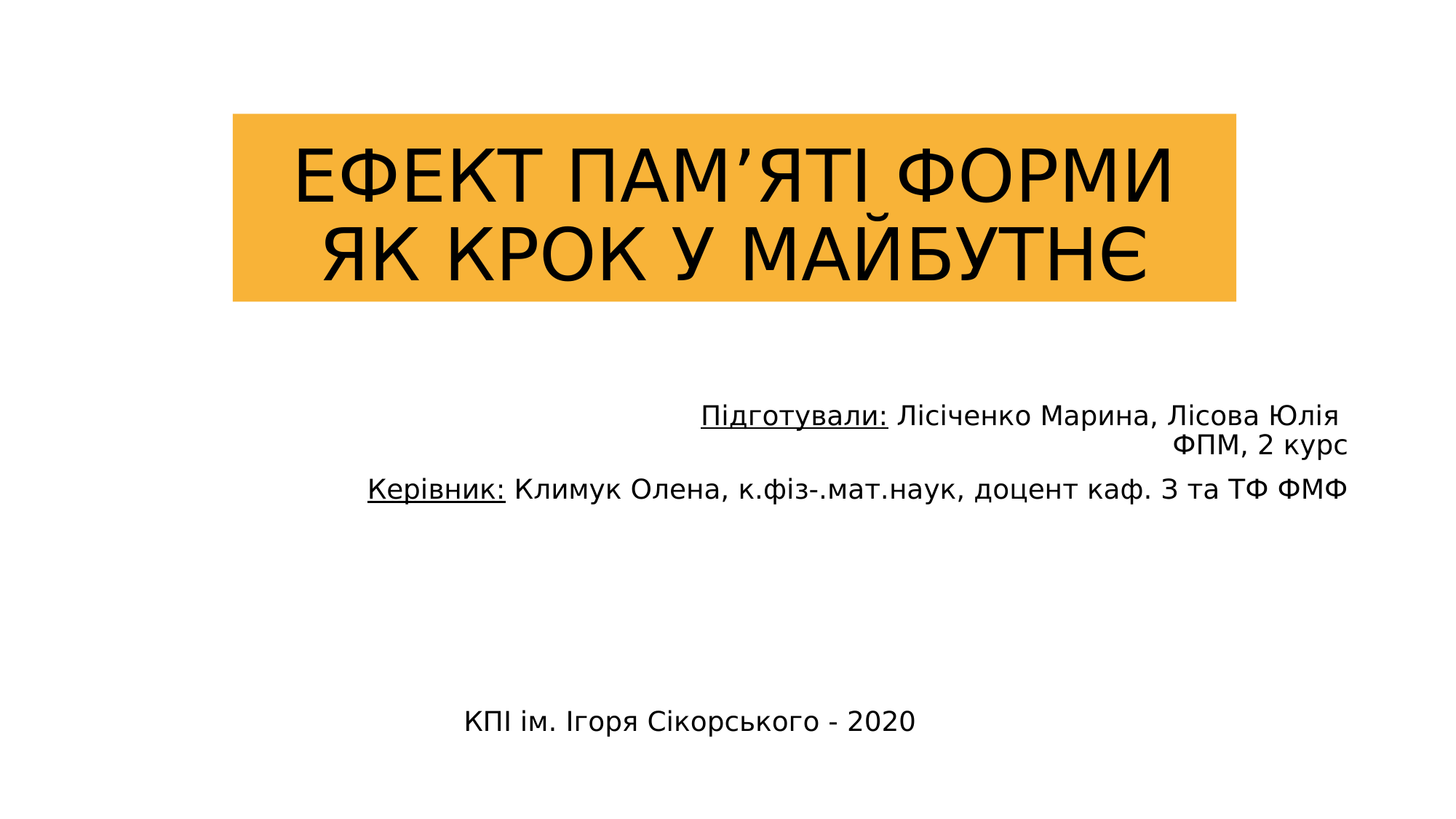

# ЕФЕКТ ПАМ’ЯТІ ФОРМИ ЯК КРОК У МАЙБУТНЄ
Підготували: Лісіченко Марина, Лісова Юлія
ФПМ, 2 курс
Керівник: Климук Олена, к.фіз-.мат.наук, доцент каф. З та ТФ ФМФ
КПІ ім. Ігоря Сікорського - 2020